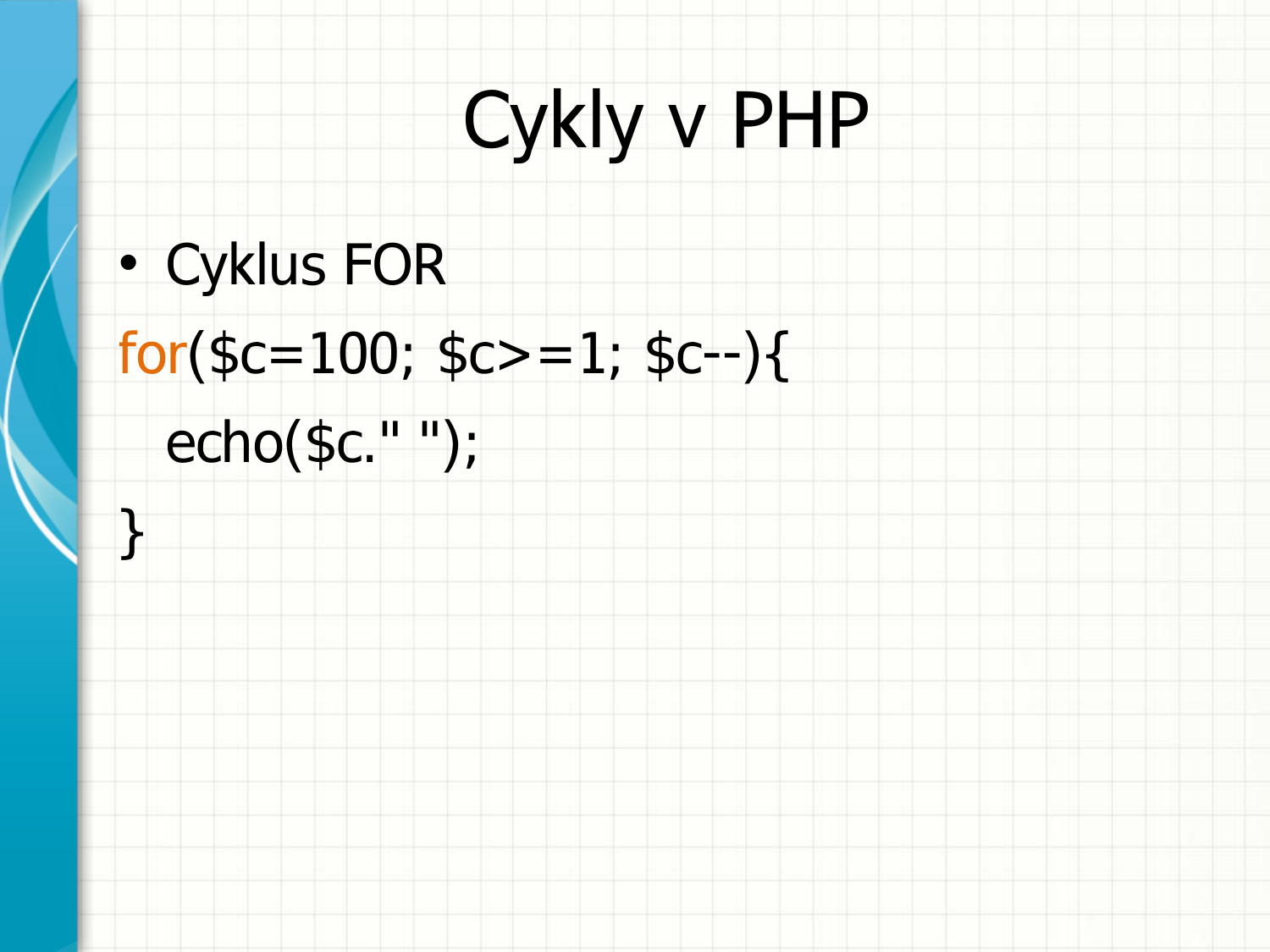

# Cykly v PHP
Cyklus FOR
for($c=100; $c>=1; $c--){
	echo($c." ");
}